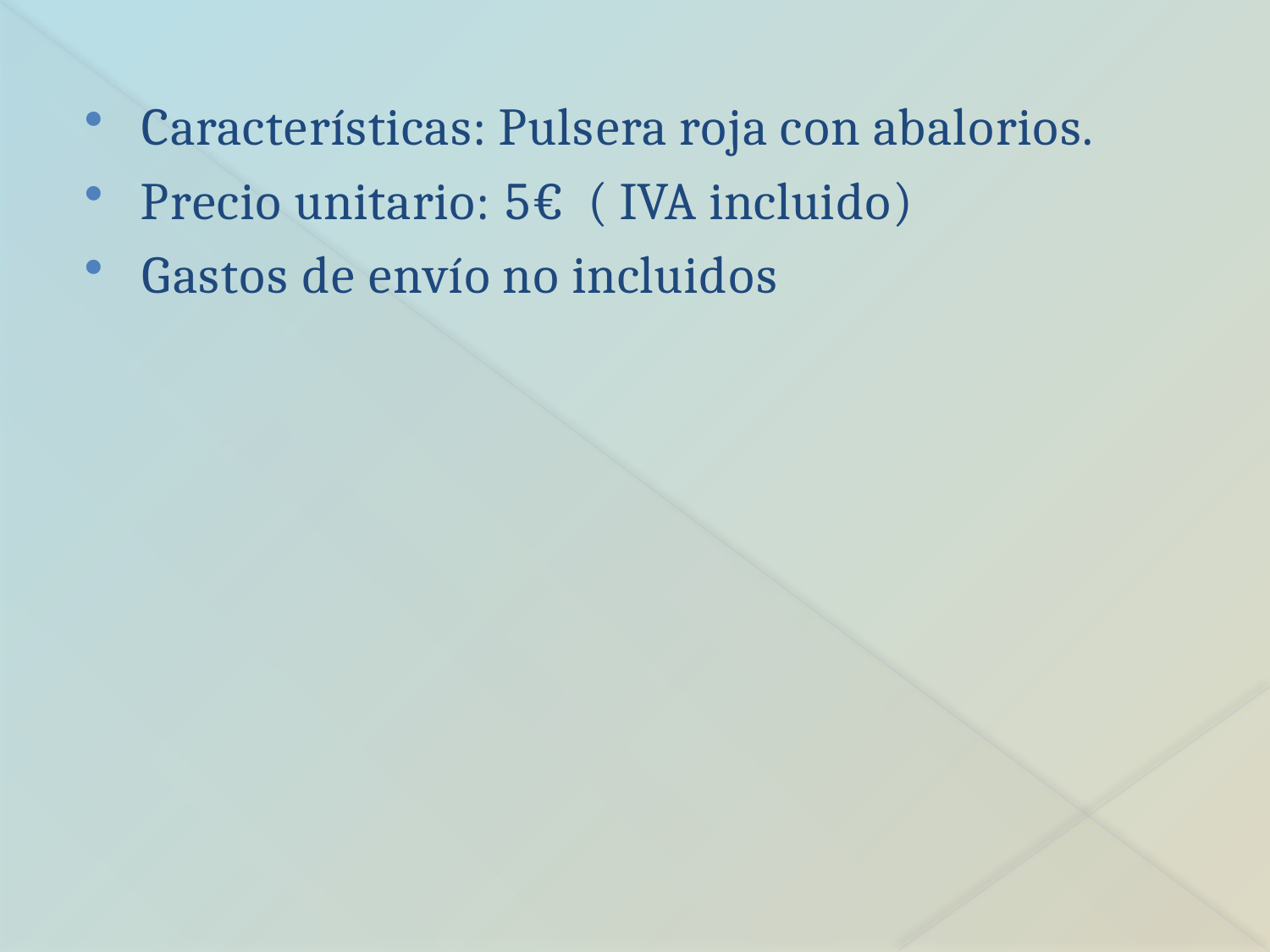

Características: Pulsera roja con abalorios.
Precio unitario: 5€  ( IVA incluido)
Gastos de envío no incluidos